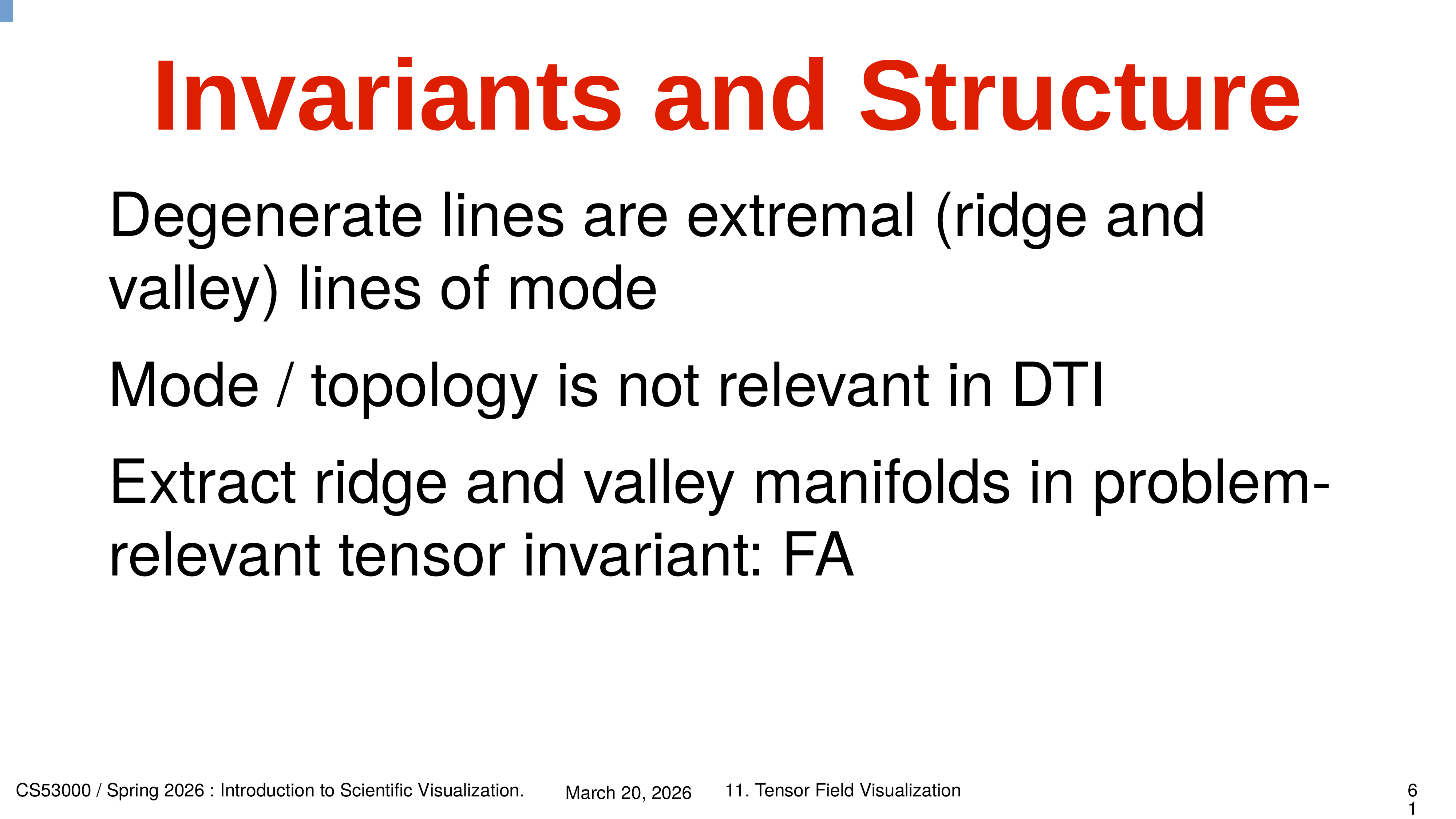

# Invariants and Structure
Degenerate lines are extremal (ridge and valley) lines of mode
Mode / topology is not relevant in DTI
Extract ridge and valley manifolds in problem-relevant tensor invariant: FA
61